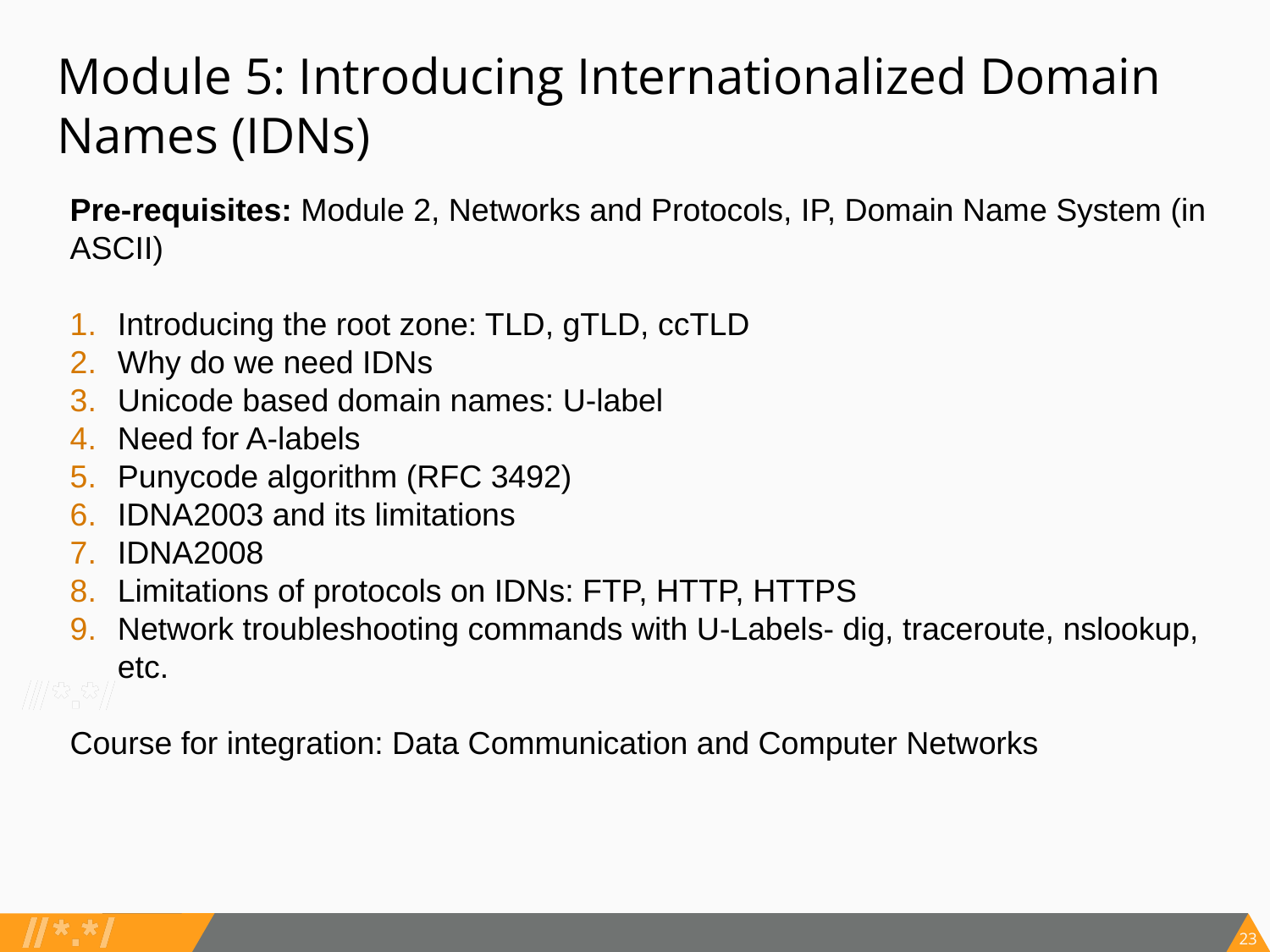

# Module 5: Introducing Internationalized Domain Names (IDNs)
Pre-requisites: Module 2, Networks and Protocols, IP, Domain Name System (in ASCII)

Introducing the root zone: TLD, gTLD, ccTLD
Why do we need IDNs
Unicode based domain names: U-label
Need for A-labels
Punycode algorithm (RFC 3492)
IDNA2003 and its limitations
IDNA2008
Limitations of protocols on IDNs: FTP, HTTP, HTTPS
Network troubleshooting commands with U-Labels- dig, traceroute, nslookup, etc.

Course for integration: Data Communication and Computer Networks